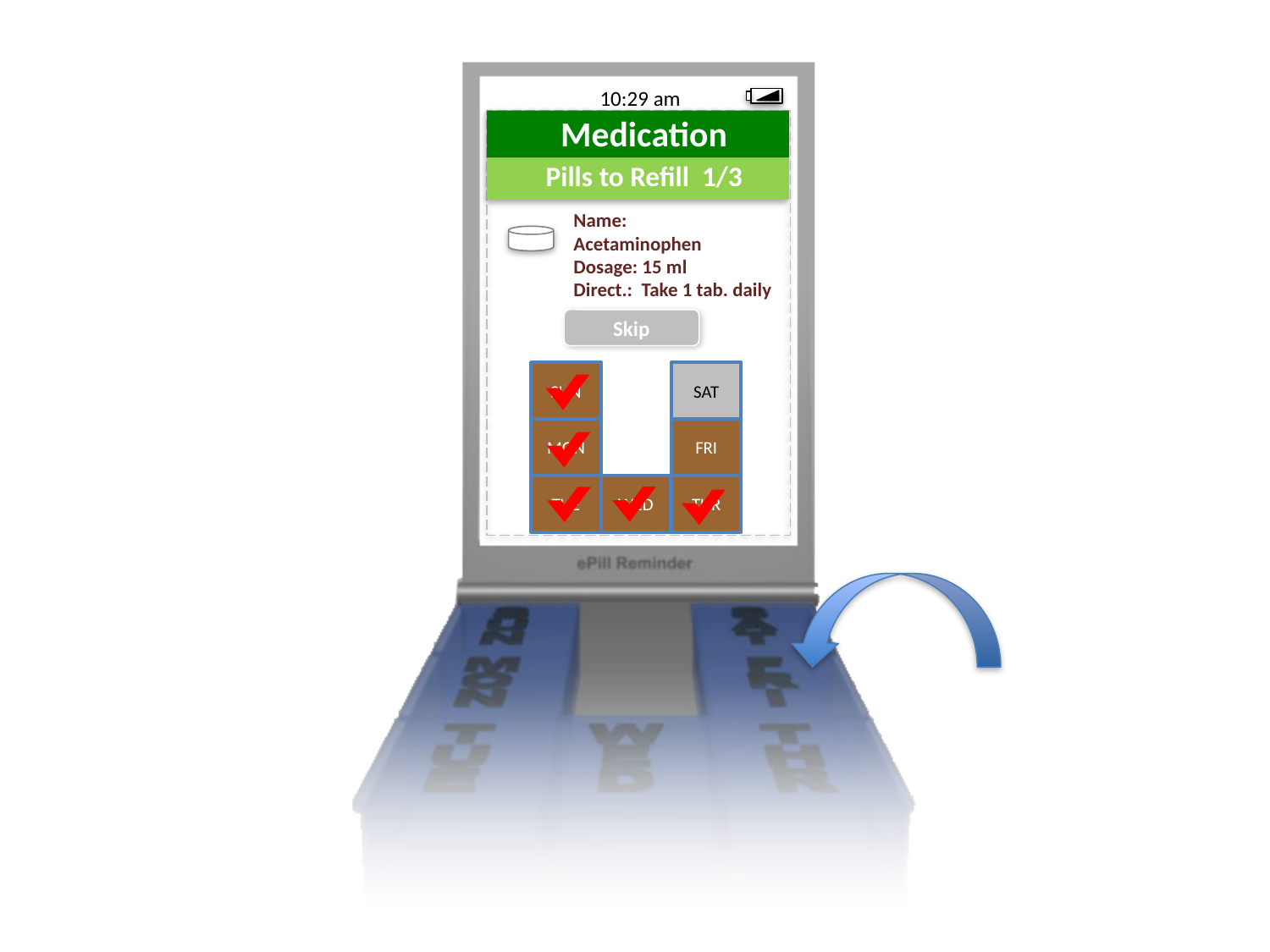

10:29 am
Pills to Refill  1/3

Name: 	  Acetaminophen
Dosage: 15 ml
Direct.:  Take 1 tab. daily

Skip
SUN
SAT

MON
FRI

TUE
WED
THR